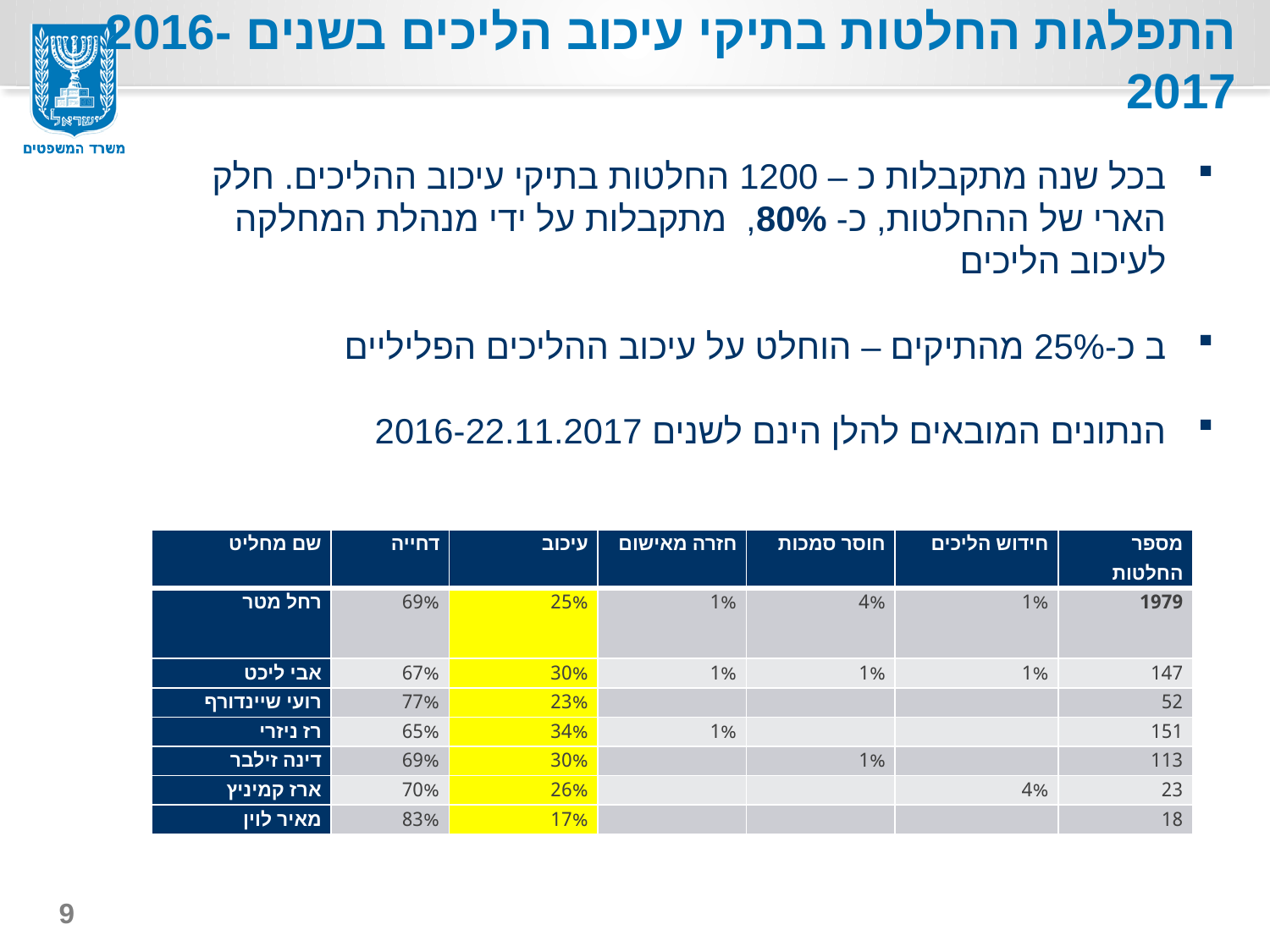

# התפלגות החלטות בתיקי עיכוב הליכים בשנים 2016-2017
בכל שנה מתקבלות כ – 1200 החלטות בתיקי עיכוב ההליכים. חלק הארי של ההחלטות, כ- 80%,  מתקבלות על ידי מנהלת המחלקה לעיכוב הליכים

ב כ-25% מהתיקים – הוחלט על עיכוב ההליכים הפליליים

הנתונים המובאים להלן הינם לשנים 2016-22.11.2017

| שם מחליט | דחייה | עיכוב | חזרה מאישום | חוסר סמכות | חידוש הליכים | מספר החלטות |
| --- | --- | --- | --- | --- | --- | --- |
| רחל מטר | 69% | 25% | 1% | 4% | 1% | 1979 |
| אבי ליכט | 67% | 30% | 1% | 1% | 1% | 147 |
| רועי שיינדורף | 77% | 23% |  |  |  | 52 |
| רז ניזרי | 65% | 34% | 1% |  |  | 151 |
| דינה זילבר | 69% | 30% |  | 1% |  | 113 |
| ארז קמיניץ | 70% | 26% |  |  | 4% | 23 |
| מאיר לוין | 83% | 17% |  |  |  | 18 |